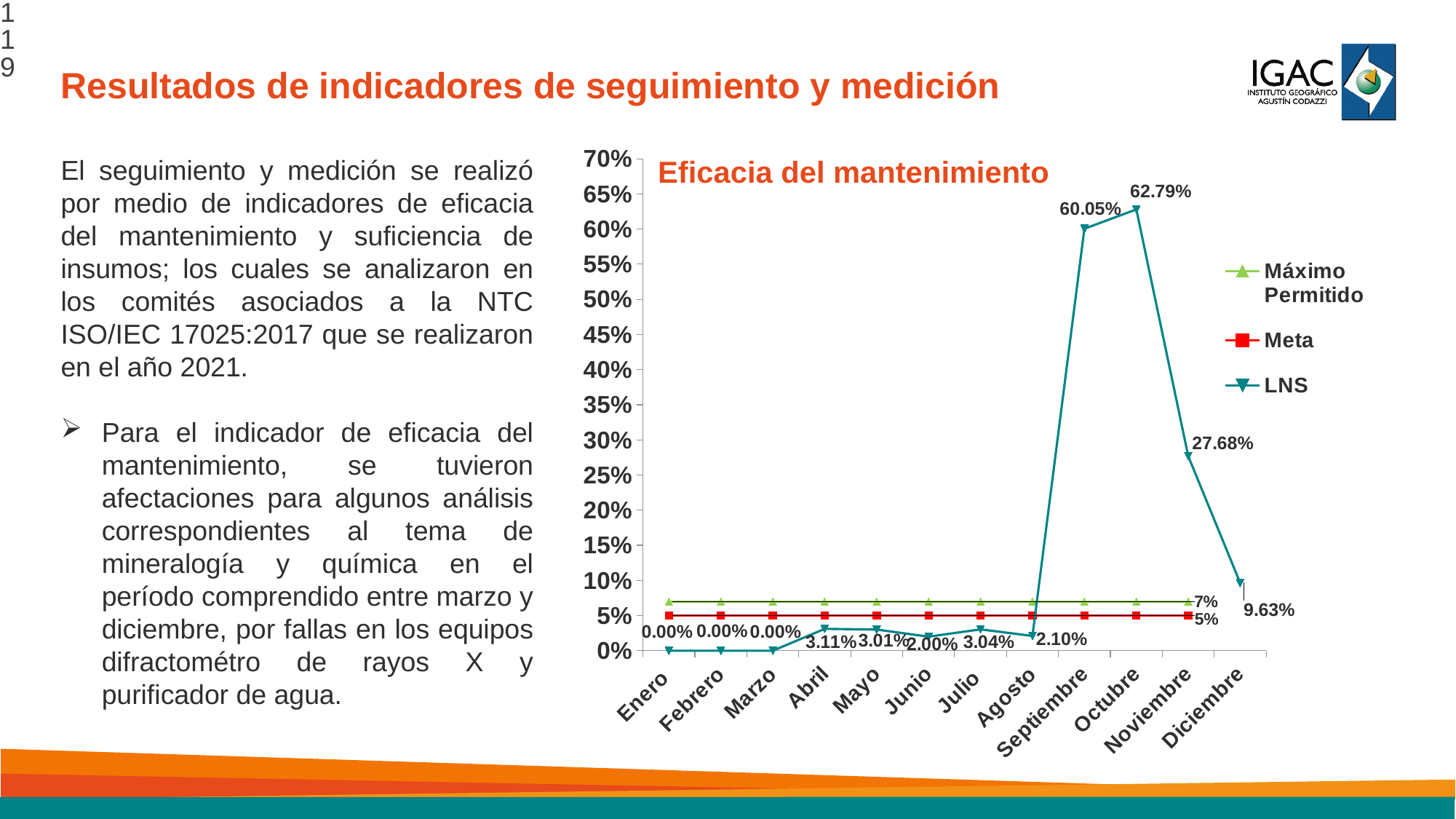

119
Resultados de indicadores de seguimiento y medición

### Chart

| Category |  |  |  |
|---|---|---|---|
| Enero  | 0.07000000000000003 | 0.05000000000000003 | 0.0 |
| Febrero | 0.07000000000000003 | 0.05000000000000003 | 0.0 |
| Marzo | 0.07000000000000003 | 0.05000000000000003 | 0.0 |
| Abril | 0.07000000000000003 | 0.05000000000000003 | 0.03109327983951859 |
| Mayo | 0.07000000000000003 | 0.05000000000000003 | 0.03005780346820812 |
| Junio | 0.07000000000000003 | 0.05000000000000003 | 0.01999104043005936 |
| Julio  | 0.07000000000000003 | 0.05000000000000003 | 0.03039073806078148 |
| Agosto | 0.07000000000000003 | 0.05000000000000003 | 0.021004098360655758 |
| Septiembre | 0.07000000000000003 | 0.05000000000000003 | 0.6004672897196254 |
| Octubre | 0.07000000000000003 | 0.05000000000000003 | 0.6279216677195206 |
| Noviembre | 0.07000000000000003 | 0.05000000000000003 | 0.27676095396561307 |
| Diciembre | None | None | 0.09626808834729637 |
El seguimiento y medición se realizó por medio de indicadores de eficacia del mantenimiento y suficiencia de insumos; los cuales se analizaron en los comités asociados a la NTC ISO/IEC 17025:2017 que se realizaron en el año 2021.

Para el indicador de eficacia del mantenimiento, se tuvieron afectaciones para algunos análisis correspondientes al tema de mineralogía y química en el período comprendido entre marzo y diciembre, por fallas en los equipos difractométro de rayos X y purificador de agua.
Eficacia del mantenimiento